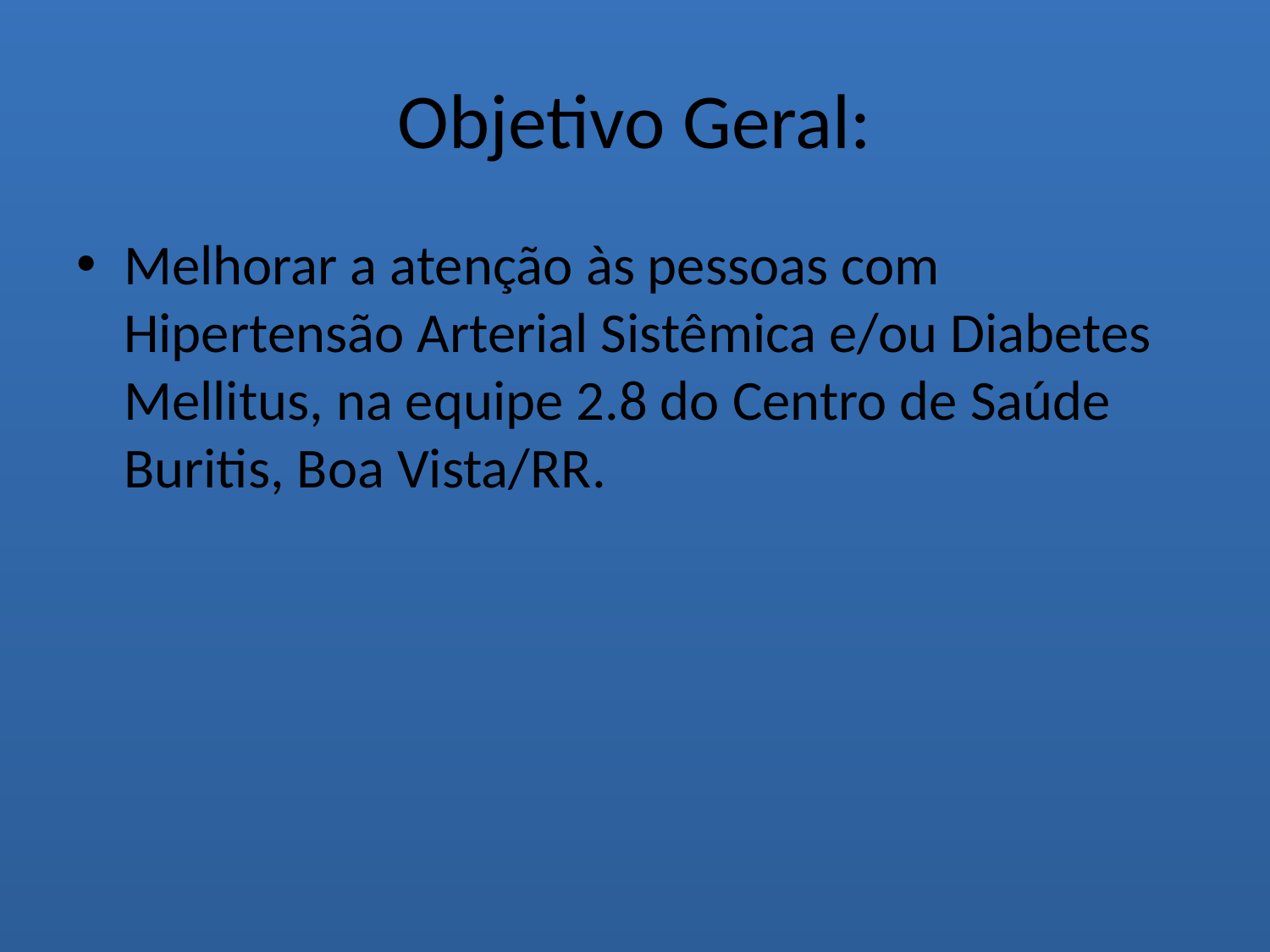

# Objetivo Geral:
Melhorar a atenção às pessoas com Hipertensão Arterial Sistêmica e/ou Diabetes Mellitus, na equipe 2.8 do Centro de Saúde Buritis, Boa Vista/RR.